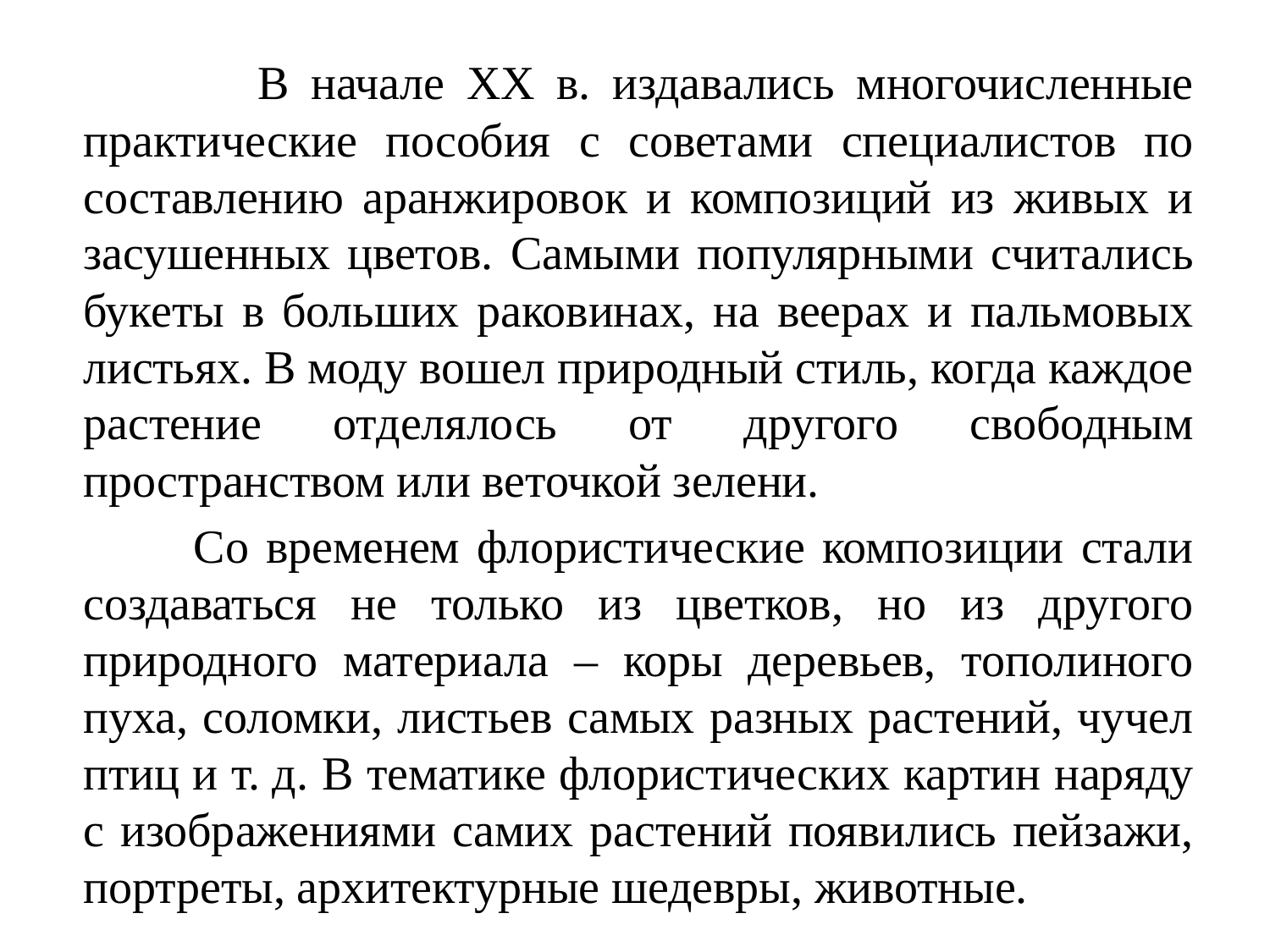

В начале ХХ в. издавались многочисленные практические пособия с советами специалистов по составлению аранжировок и композиций из живых и засушенных цветов. Самыми популярными считались букеты в больших раковинах, на веерах и пальмовых листьях. В моду вошел природный стиль, когда каждое растение отделялось от другого свободным пространством или веточкой зелени.
         Со временем флористические композиции стали создаваться не только из цветков, но из другого природного материала – коры деревьев, тополиного пуха, соломки, листьев самых разных растений, чучел птиц и т. д. В тематике флористических картин наряду с изображениями самих растений появились пейзажи, портреты, архитектурные шедевры, животные.